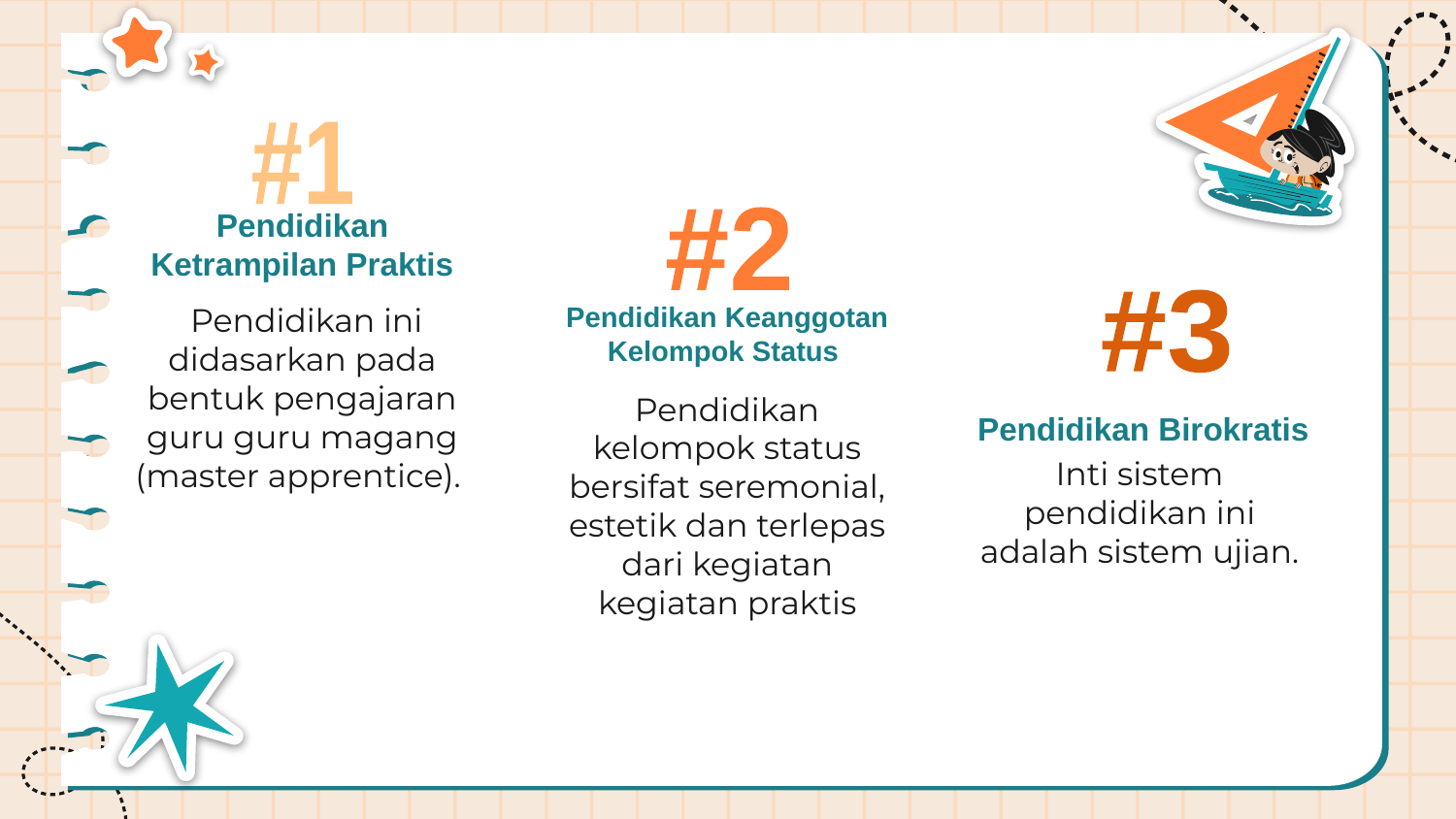

#1
#2
Pendidikan Ketrampilan Praktis
 Pendidikan ini didasarkan pada bentuk pengajaran guru guru magang (master apprentice).
#3
Pendidikan Keanggotan Kelompok Status
Pendidikan kelompok status bersifat seremonial, estetik dan terlepas dari kegiatan kegiatan praktis

Pendidikan Birokratis
Inti sistem pendidikan ini adalah sistem ujian.